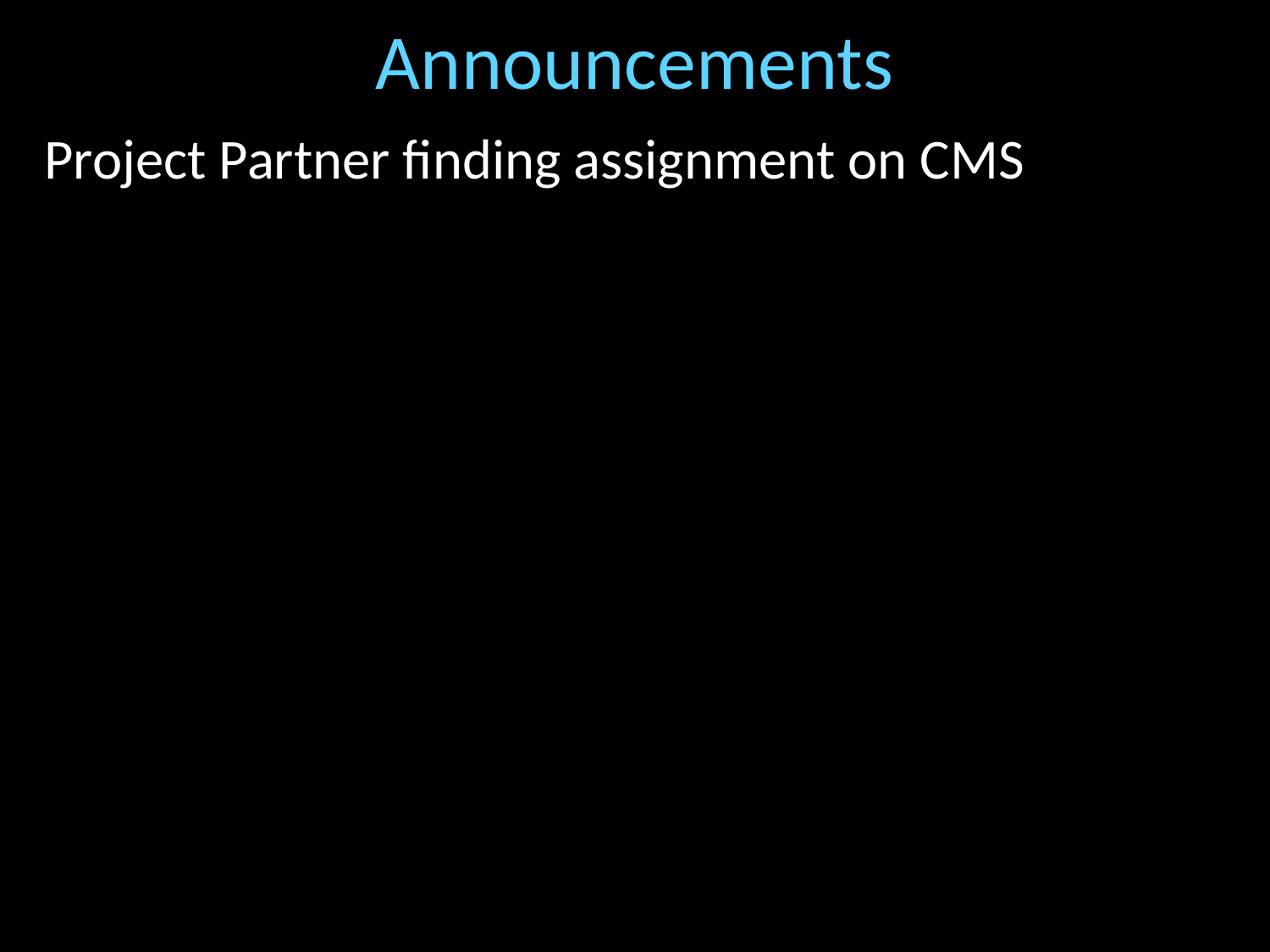

# Announcements
Project Partner finding assignment on CMS